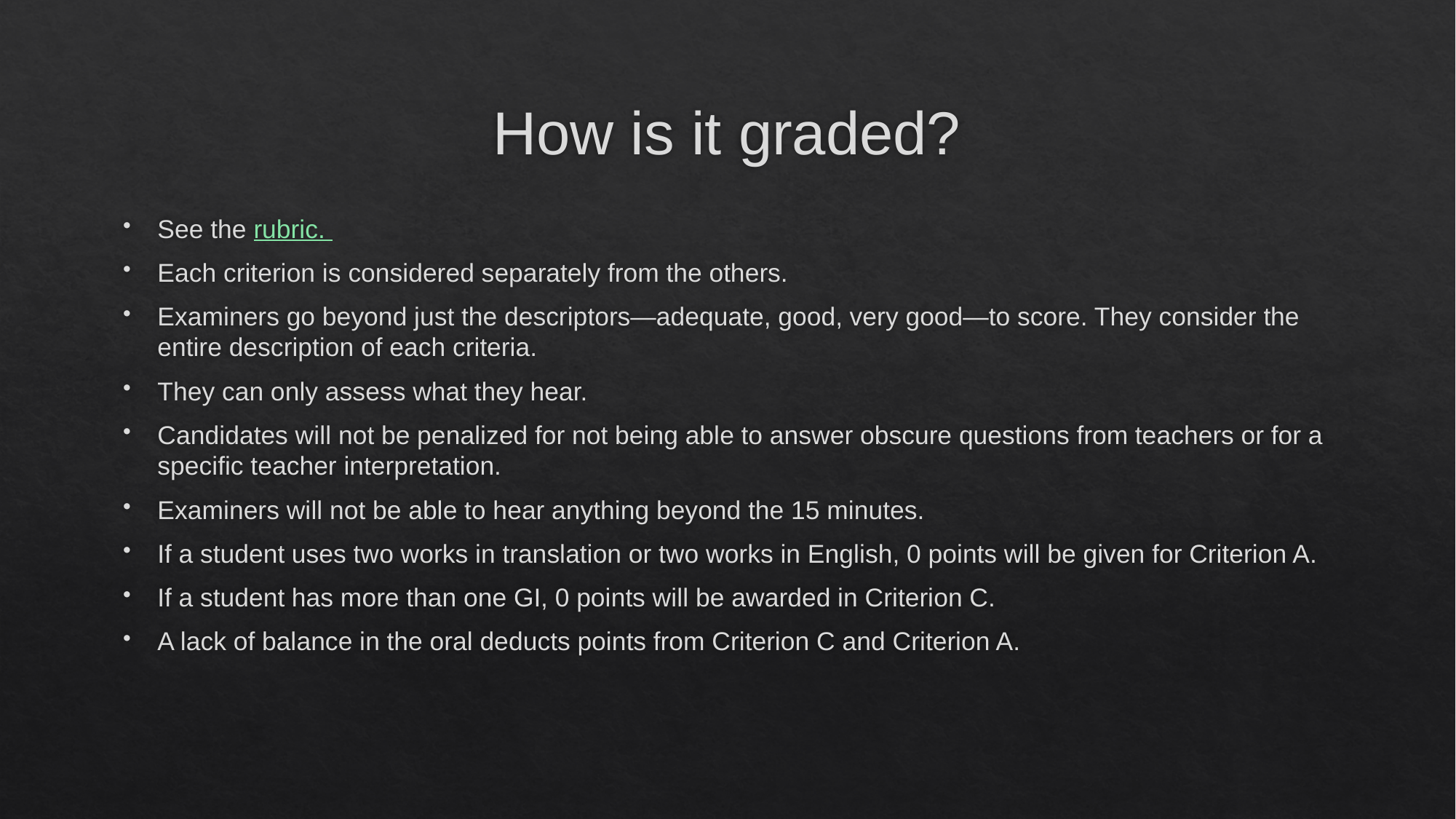

# How is it graded?
See the rubric.
Each criterion is considered separately from the others.
Examiners go beyond just the descriptors—adequate, good, very good—to score. They consider the entire description of each criteria.
They can only assess what they hear.
Candidates will not be penalized for not being able to answer obscure questions from teachers or for a specific teacher interpretation.
Examiners will not be able to hear anything beyond the 15 minutes.
If a student uses two works in translation or two works in English, 0 points will be given for Criterion A.
If a student has more than one GI, 0 points will be awarded in Criterion C.
A lack of balance in the oral deducts points from Criterion C and Criterion A.